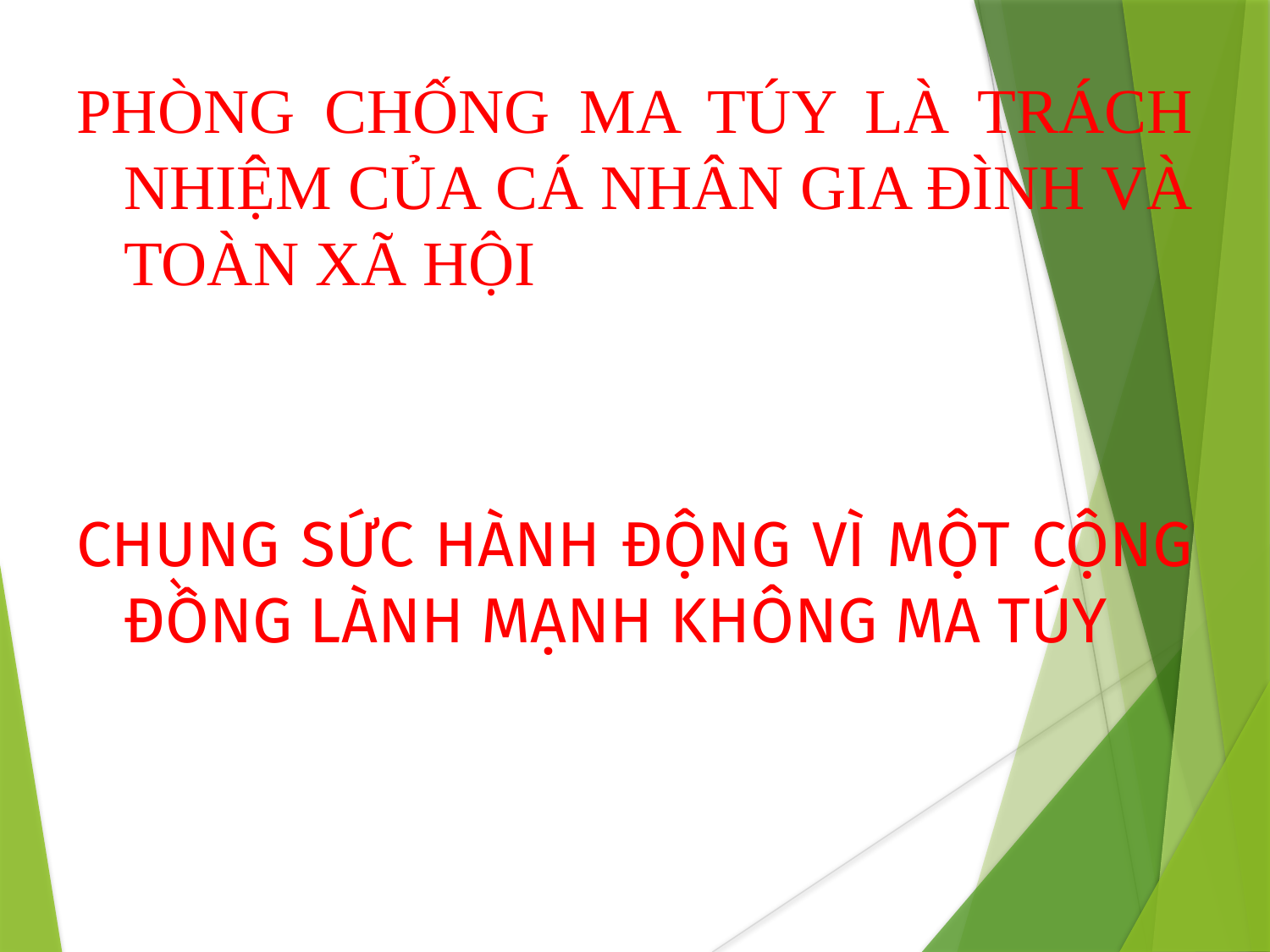

PHÒNG CHỐNG MA TÚY LÀ TRÁCH NHIỆM CỦA CÁ NHÂN GIA ĐÌNH VÀ TOÀN XÃ HỘI

CHUNG SỨC HÀNH ĐỘNG VÌ MỘT CỘNG ĐỒNG LÀNH MẠNH KHÔNG MA TÚY